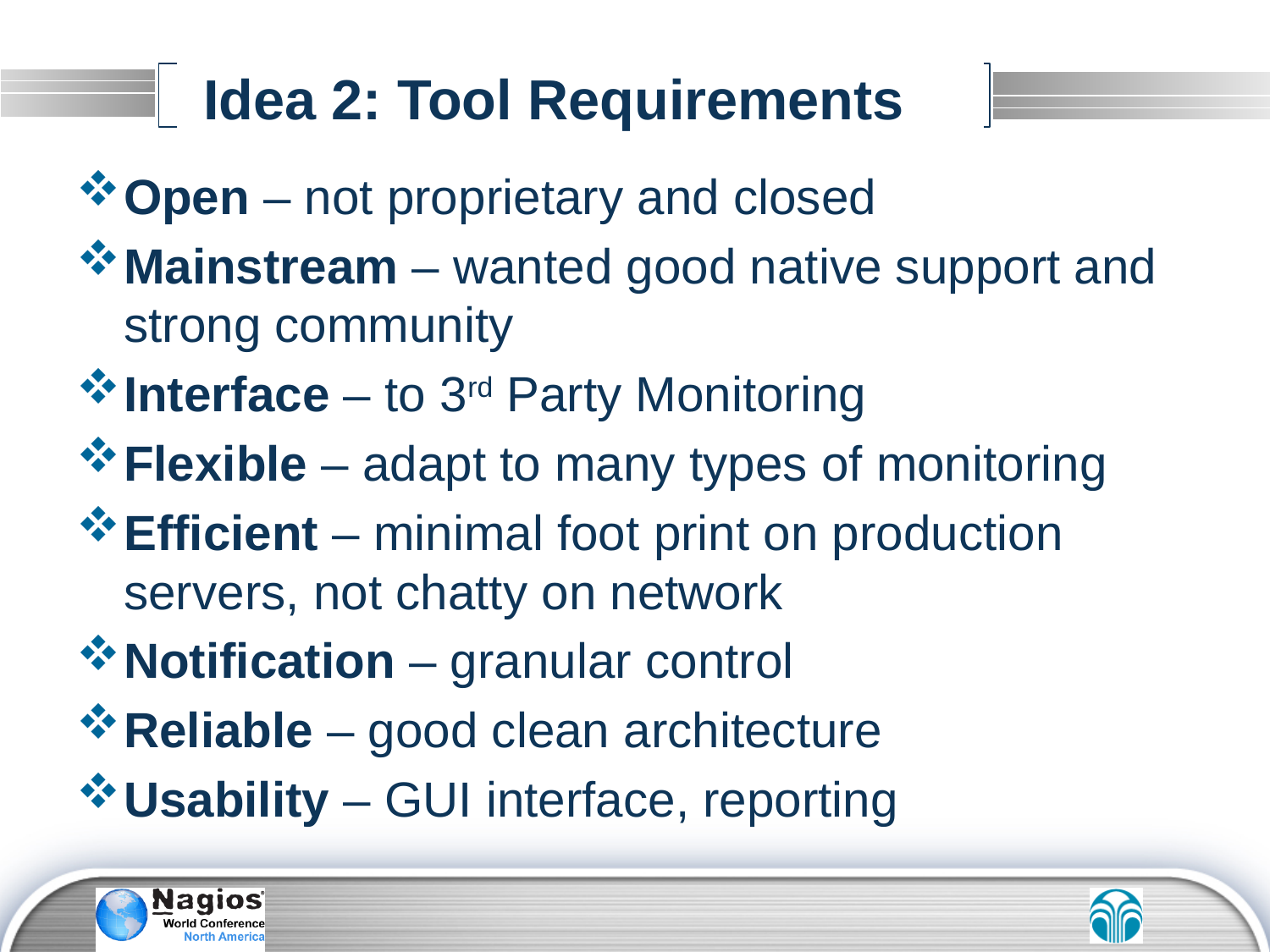

# Idea 2: Tool Requirements
Open – not proprietary and closed
Mainstream – wanted good native support and strong community
Interface – to 3rd Party Monitoring
Flexible – adapt to many types of monitoring
Efficient – minimal foot print on production servers, not chatty on network
Notification – granular control
Reliable – good clean architecture
Usability – GUI interface, reporting